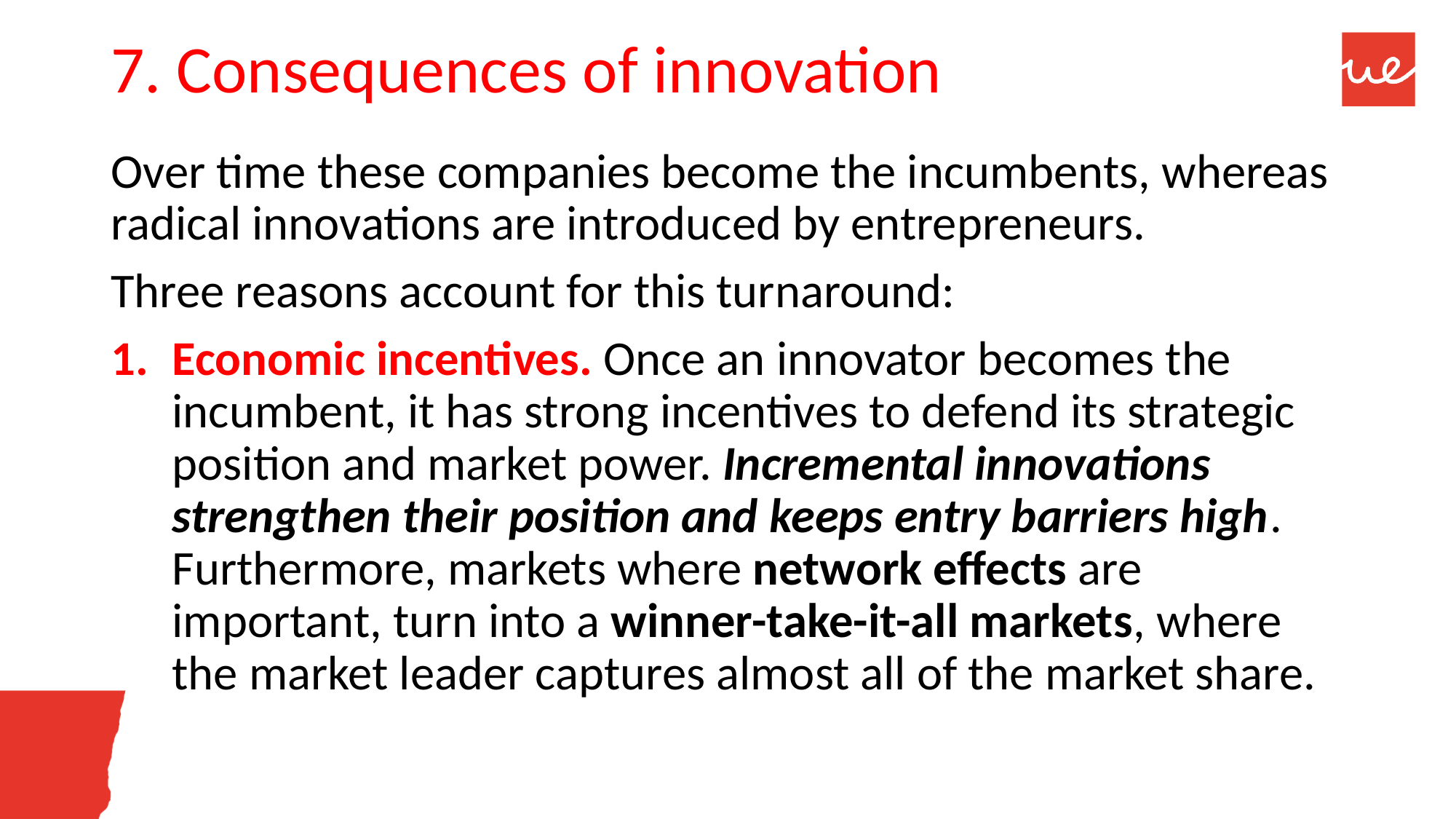

# 7. Consequences of innovation
Over time these companies become the incumbents, whereas radical innovations are introduced by entrepreneurs.
Three reasons account for this turnaround:
Economic incentives. Once an innovator becomes the incumbent, it has strong incentives to defend its strategic position and market power. Incremental innovations strengthen their position and keeps entry barriers high. Furthermore, markets where network effects are important, turn into a winner-take-it-all markets, where the market leader captures almost all of the market share.